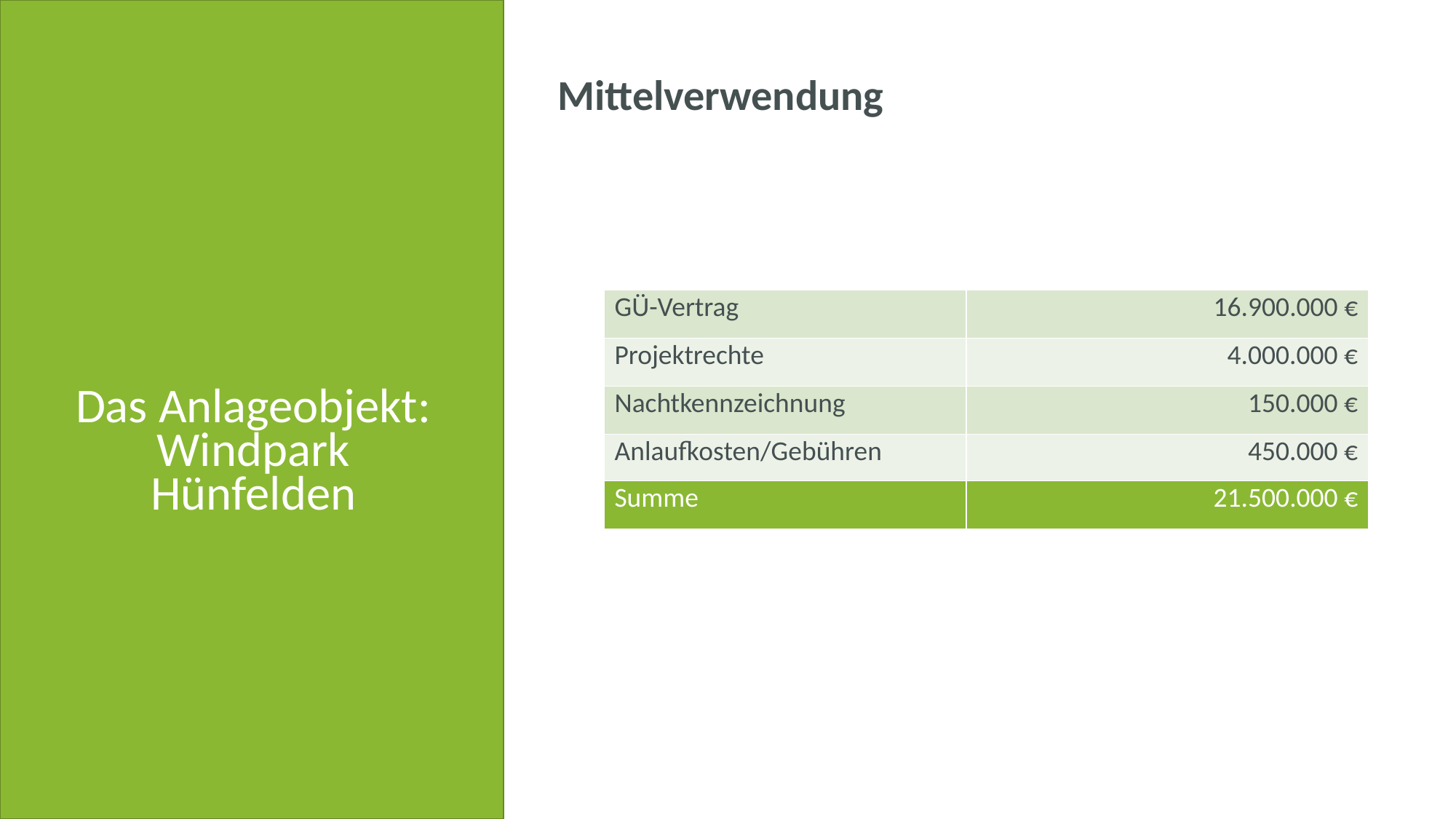

Mittelverwendung
Das Anlageobjekt: Windpark Hünfelden
| GÜ-Vertrag | 16.900.000 € |
| --- | --- |
| Projektrechte | 4.000.000 € |
| Nachtkennzeichnung | 150.000 € |
| Anlaufkosten/Gebühren | 450.000 € |
| Summe | 21.500.000 € |